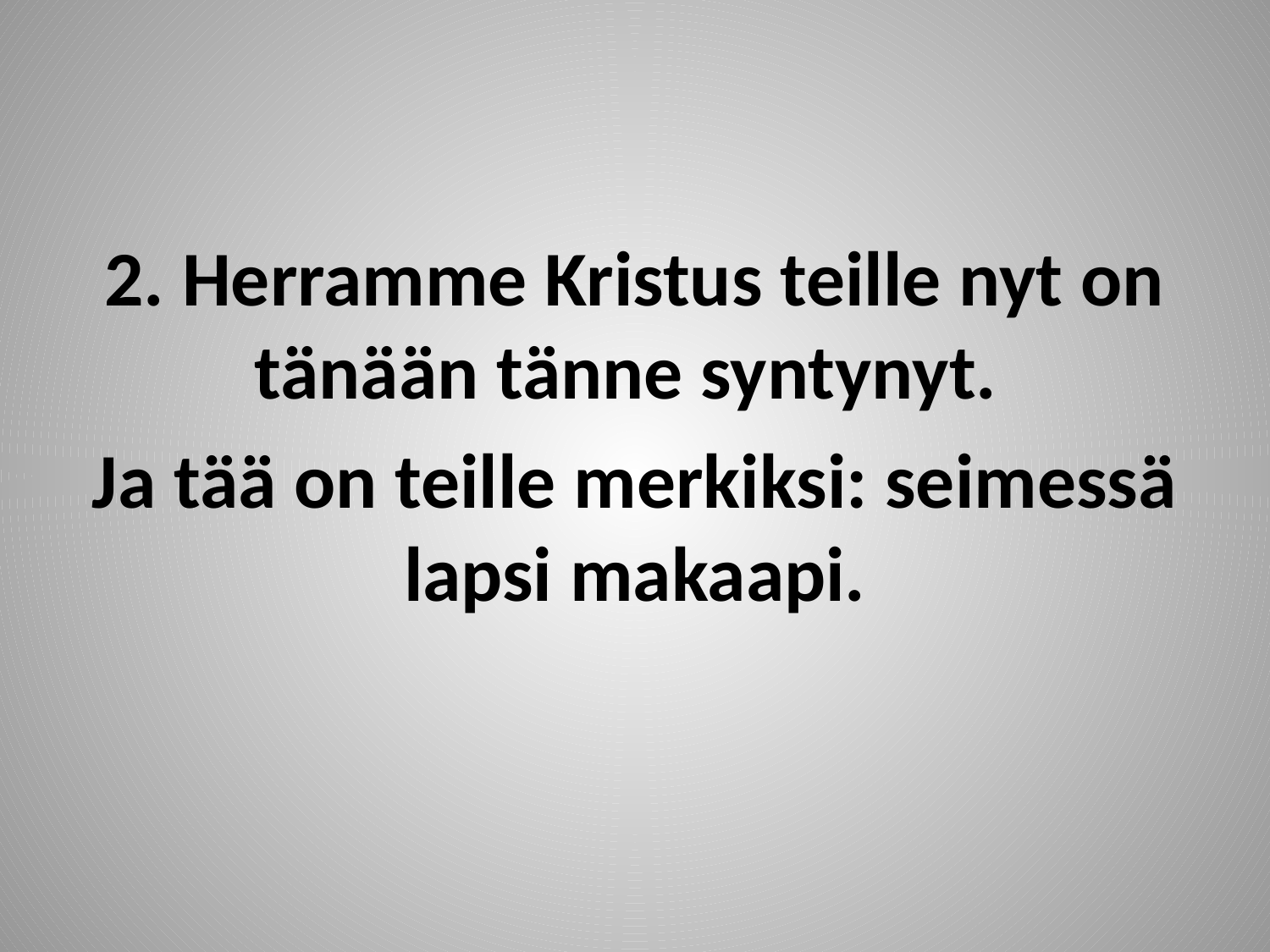

#
2. Herramme Kristus teille nyt on tänään tänne syntynyt.
Ja tää on teille merkiksi: seimessä lapsi makaapi.